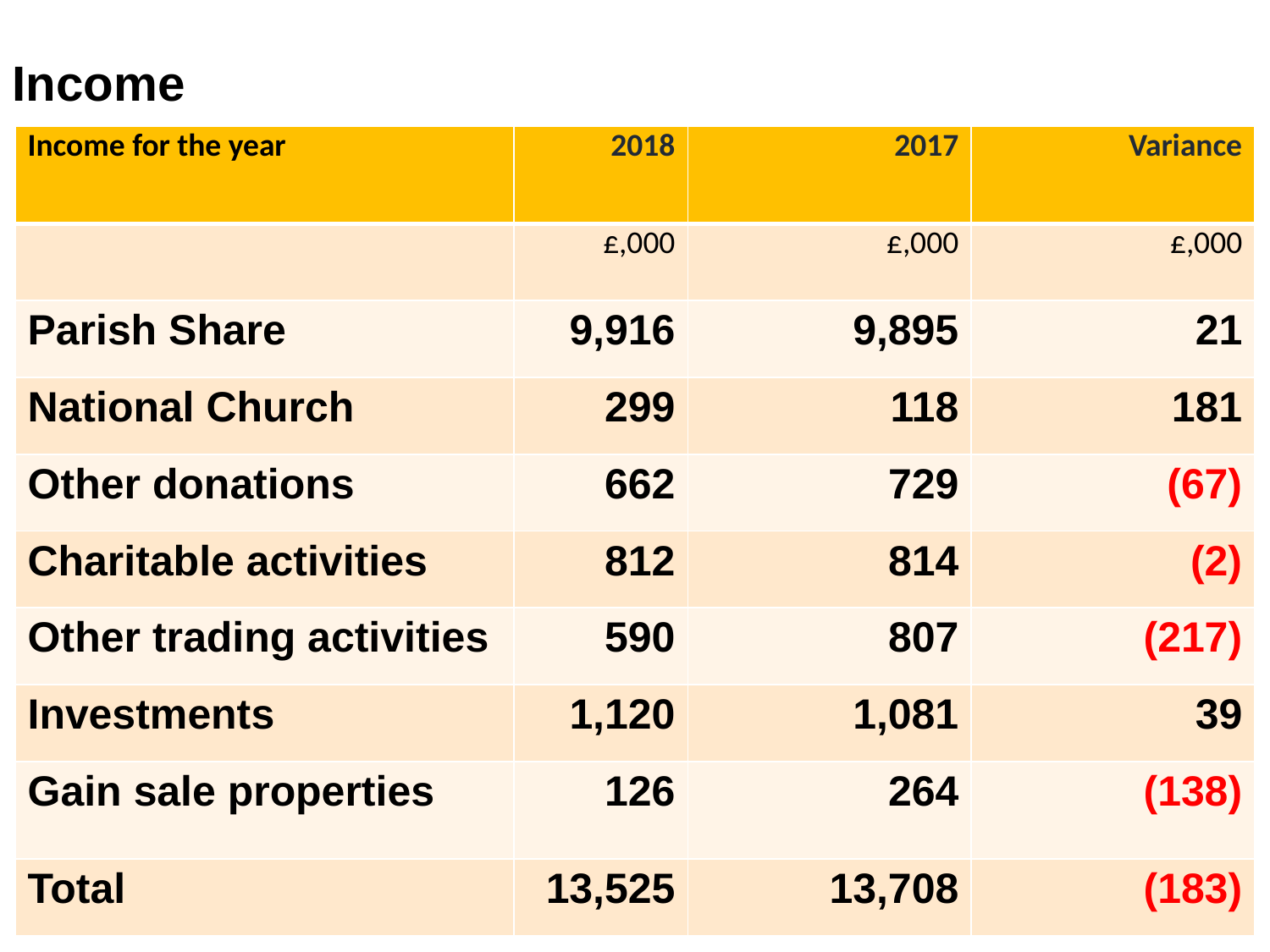

Income
| Income for the year | 2018 | 2017 | Variance |
| --- | --- | --- | --- |
|  | £,000 | £,000 | £,000 |
| Parish Share | 9,916 | 9,895 | 21 |
| National Church | 299 | 118 | 181 |
| Other donations | 662 | 729 | (67) |
| Charitable activities | 812 | 814 | (2) |
| Other trading activities | 590 | 807 | (217) |
| Investments | 1,120 | 1,081 | 39 |
| Gain sale properties | 126 | 264 | (138) |
| Total | 13,525 | 13,708 | (183) |